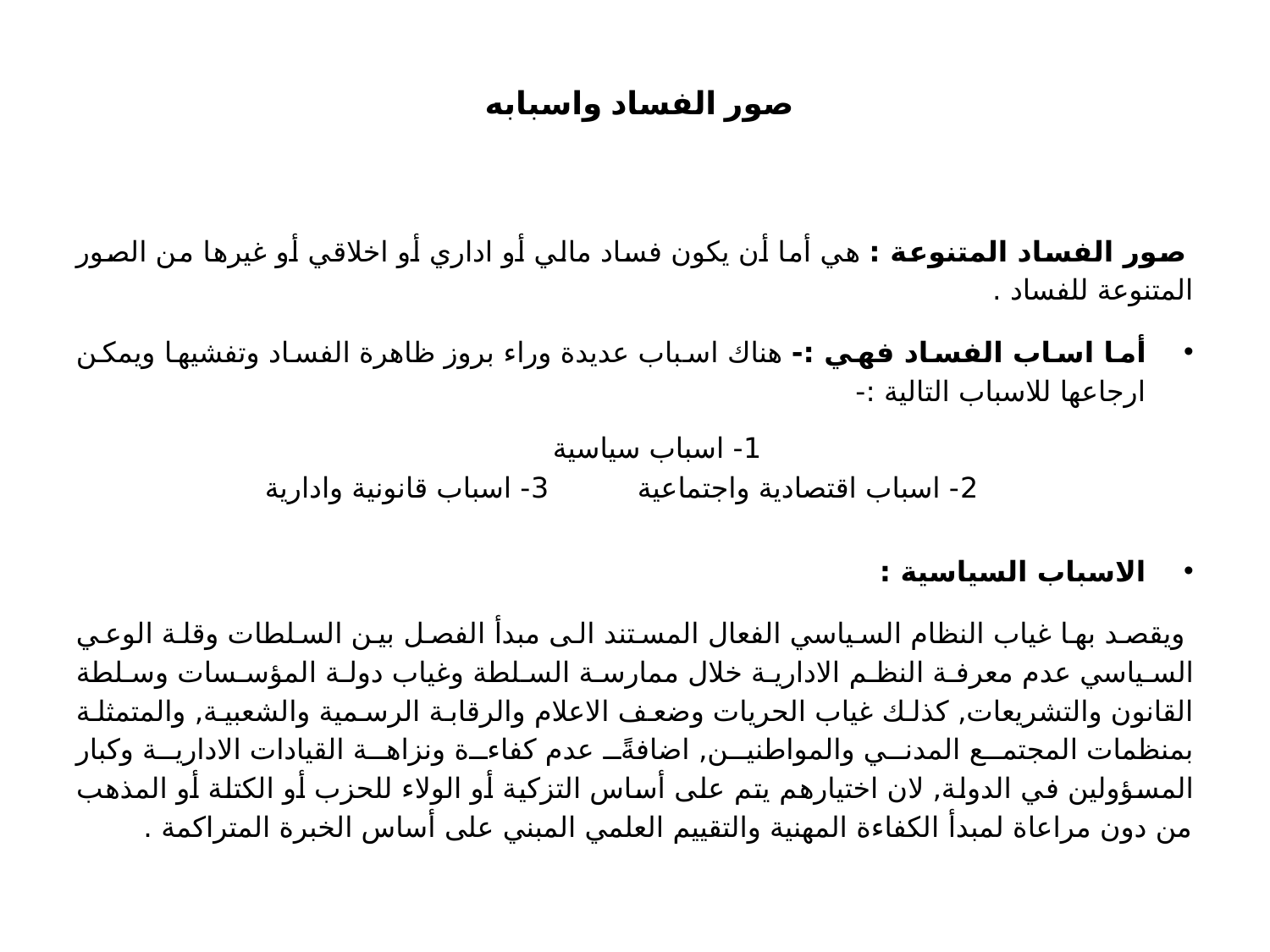

# صور الفساد واسبابه
 صور الفساد المتنوعة : هي أما أن يكون فساد مالي أو اداري أو اخلاقي أو غيرها من الصور المتنوعة للفساد .
أما اساب الفساد فهي :- هناك اسباب عديدة وراء بروز ظاهرة الفساد وتفشيها ويمكن ارجاعها للاسباب التالية :-
1- اسباب سياسية
   2- اسباب اقتصادية واجتماعية          3- اسباب قانونية وادارية

الاسباب السياسية :
 ويقصد بها غياب النظام السياسي الفعال المستند الى مبدأ الفصل بين السلطات وقلة الوعي السياسي عدم معرفة النظم الادارية خلال ممارسة السلطة وغياب دولة المؤسسات وسلطة القانون والتشريعات, كذلك غياب الحريات وضعف الاعلام والرقابة الرسمية والشعبية, والمتمثلة بمنظمات المجتمع المدني والمواطنين, اضافةً عدم كفاءة ونزاهة القيادات الادارية وكبار المسؤولين في الدولة, لان اختيارهم يتم على أساس التزكية أو الولاء للحزب أو الكتلة أو المذهب من دون مراعاة لمبدأ الكفاءة المهنية والتقييم العلمي المبني على أساس الخبرة المتراكمة .